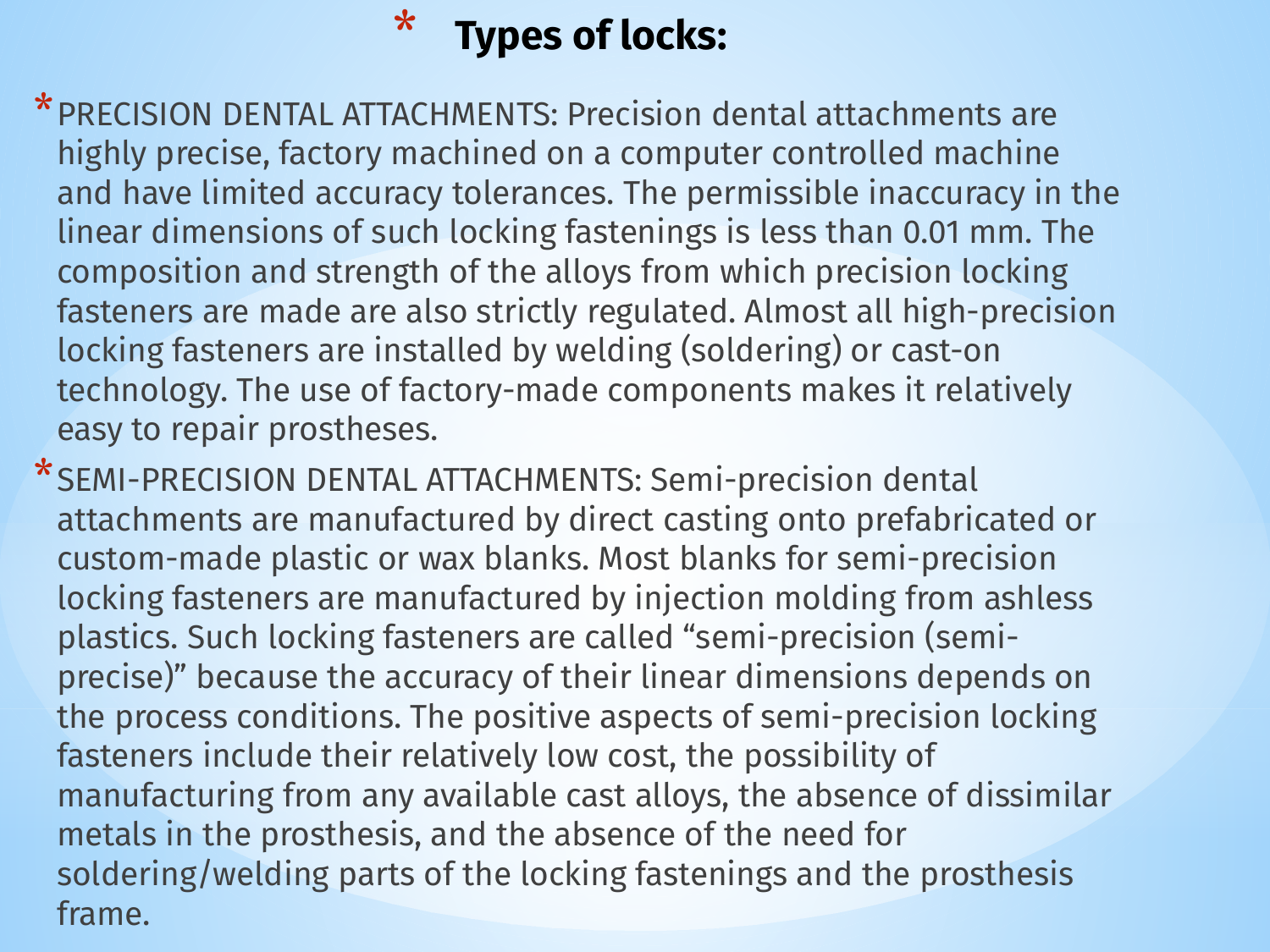

# Types of locks:
PRECISION DENTAL ATTACHMENTS: Precision dental attachments are highly precise, factory machined on a computer controlled machine and have limited accuracy tolerances. The permissible inaccuracy in the linear dimensions of such locking fastenings is less than 0.01 mm. The composition and strength of the alloys from which precision locking fasteners are made are also strictly regulated. Almost all high-precision locking fasteners are installed by welding (soldering) or cast-on technology. The use of factory-made components makes it relatively easy to repair prostheses.
SEMI-PRECISION DENTAL ATTACHMENTS: Semi-precision dental attachments are manufactured by direct casting onto prefabricated or custom-made plastic or wax blanks. Most blanks for semi-precision locking fasteners are manufactured by injection molding from ashless plastics. Such locking fasteners are called “semi-precision (semi-precise)” because the accuracy of their linear dimensions depends on the process conditions. The positive aspects of semi-precision locking fasteners include their relatively low cost, the possibility of manufacturing from any available cast alloys, the absence of dissimilar metals in the prosthesis, and the absence of the need for soldering/welding parts of the locking fastenings and the prosthesis frame.